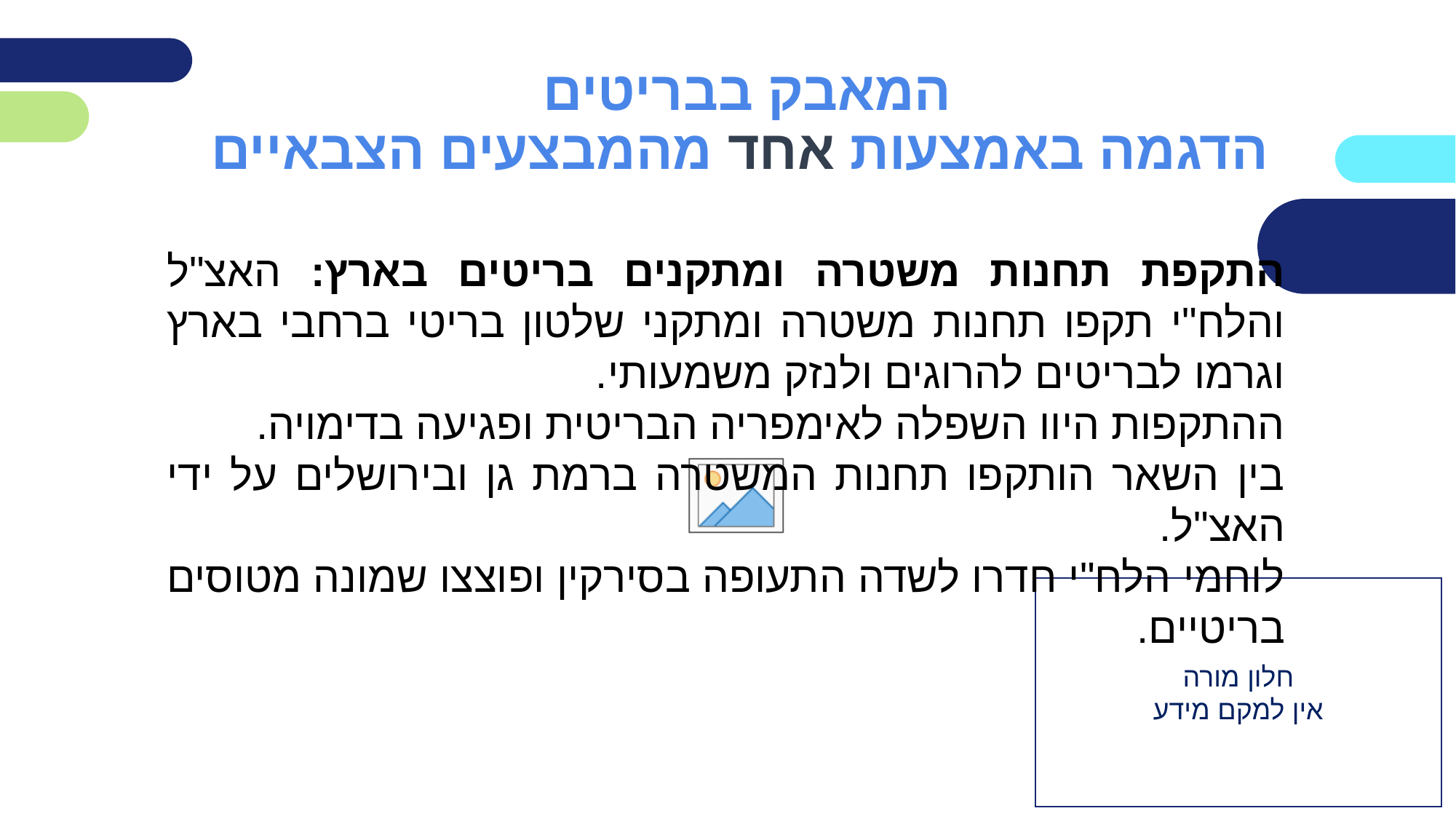

# המאבק בבריטים  הדגמה באמצעות אחד מהמבצעים הצבאיים

התקפת תחנות משטרה ומתקנים בריטים בארץ: האצ"ל והלח"י תקפו תחנות משטרה ומתקני שלטון בריטי ברחבי בארץ וגרמו לבריטים להרוגים ולנזק משמעותי.
ההתקפות היוו השפלה לאימפריה הבריטית ופגיעה בדימויה.
בין השאר הותקפו תחנות המשטרה ברמת גן ובירושלים על ידי האצ"ל.
לוחמי הלח"י חדרו לשדה התעופה בסירקין ופוצצו שמונה מטוסים בריטיים.